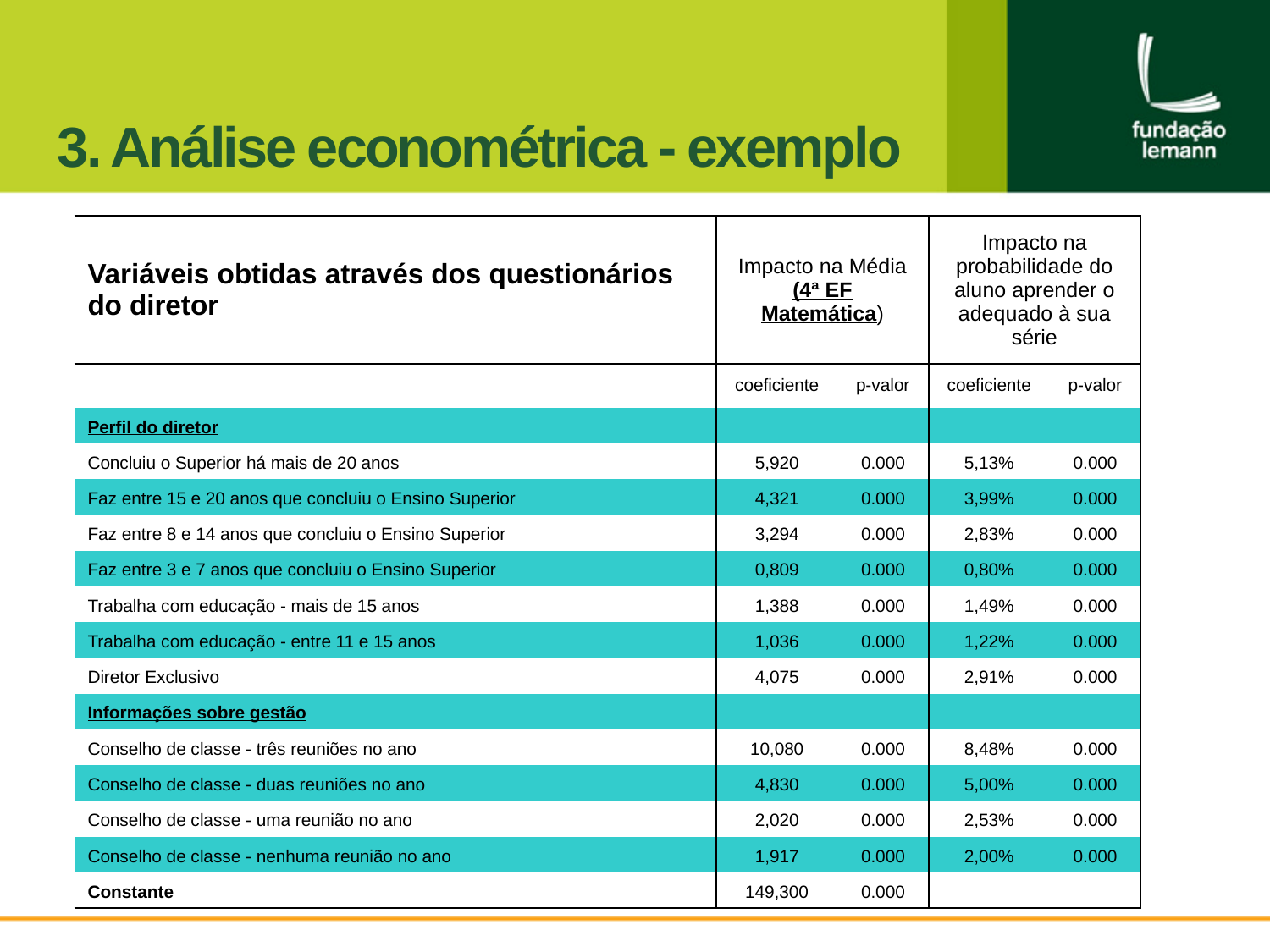

# 3. Análise econométrica - exemplo
| Variáveis obtidas através dos questionários do diretor | Impacto na Média (4ª EF Matemática) |  | Impacto na probabilidade do aluno aprender o adequado à sua série |  |
| --- | --- | --- | --- | --- |
|  | coeficiente | p-valor | coeficiente | p-valor |
| Perfil do diretor |  |  |  |  |
| Concluiu o Superior há mais de 20 anos | 5,920 | 0.000 | 5,13% | 0.000 |
| Faz entre 15 e 20 anos que concluiu o Ensino Superior | 4,321 | 0.000 | 3,99% | 0.000 |
| Faz entre 8 e 14 anos que concluiu o Ensino Superior | 3,294 | 0.000 | 2,83% | 0.000 |
| Faz entre 3 e 7 anos que concluiu o Ensino Superior | 0,809 | 0.000 | 0,80% | 0.000 |
| Trabalha com educação - mais de 15 anos | 1,388 | 0.000 | 1,49% | 0.000 |
| Trabalha com educação - entre 11 e 15 anos | 1,036 | 0.000 | 1,22% | 0.000 |
| Diretor Exclusivo | 4,075 | 0.000 | 2,91% | 0.000 |
| Informações sobre gestão |  |  |  |  |
| Conselho de classe - três reuniões no ano | 10,080 | 0.000 | 8,48% | 0.000 |
| Conselho de classe - duas reuniões no ano | 4,830 | 0.000 | 5,00% | 0.000 |
| Conselho de classe - uma reunião no ano | 2,020 | 0.000 | 2,53% | 0.000 |
| Conselho de classe - nenhuma reunião no ano | 1,917 | 0.000 | 2,00% | 0.000 |
| Constante | 149,300 | 0.000 |  |  |